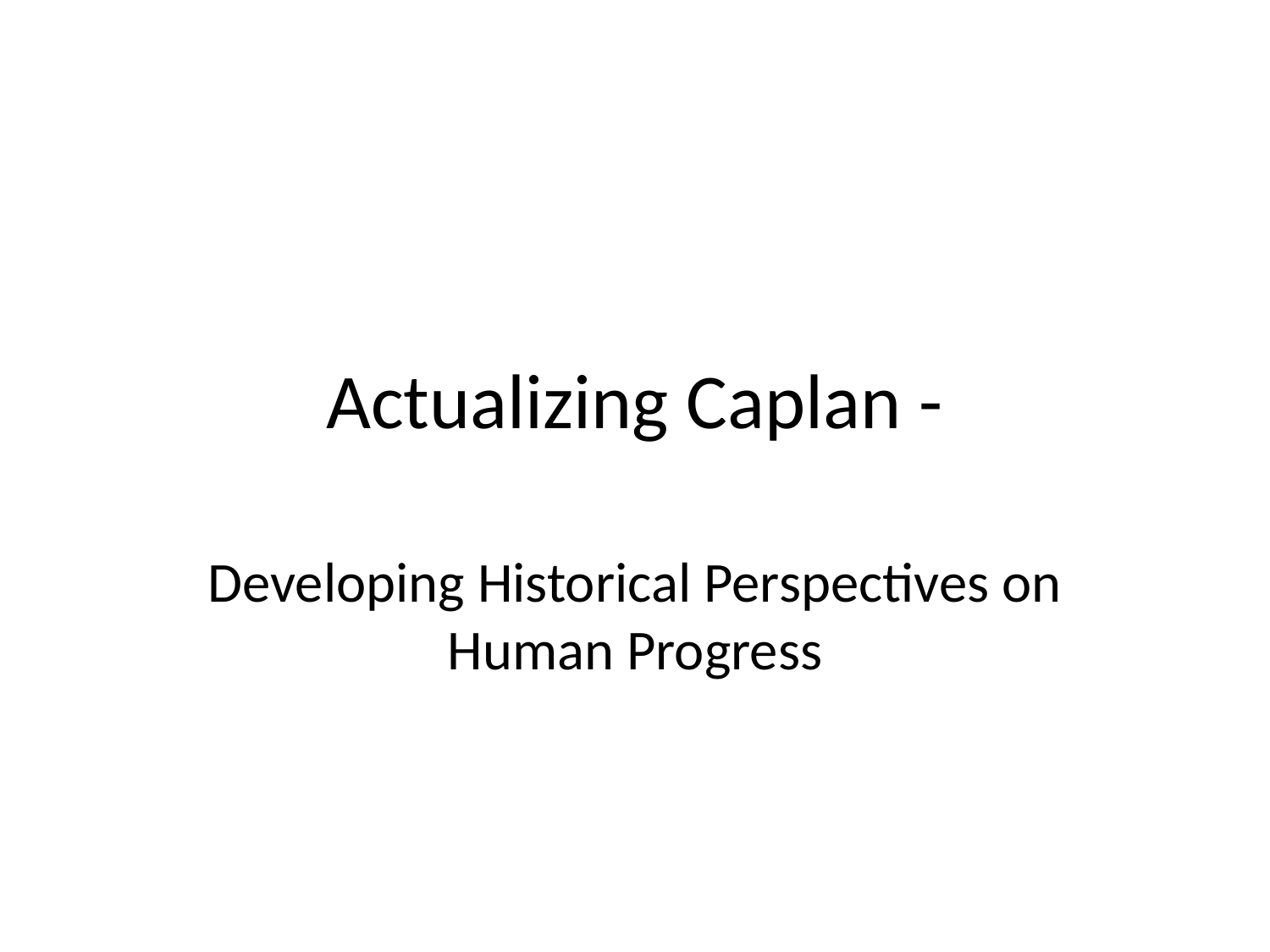

# Actualizing Caplan -
Developing Historical Perspectives on Human Progress